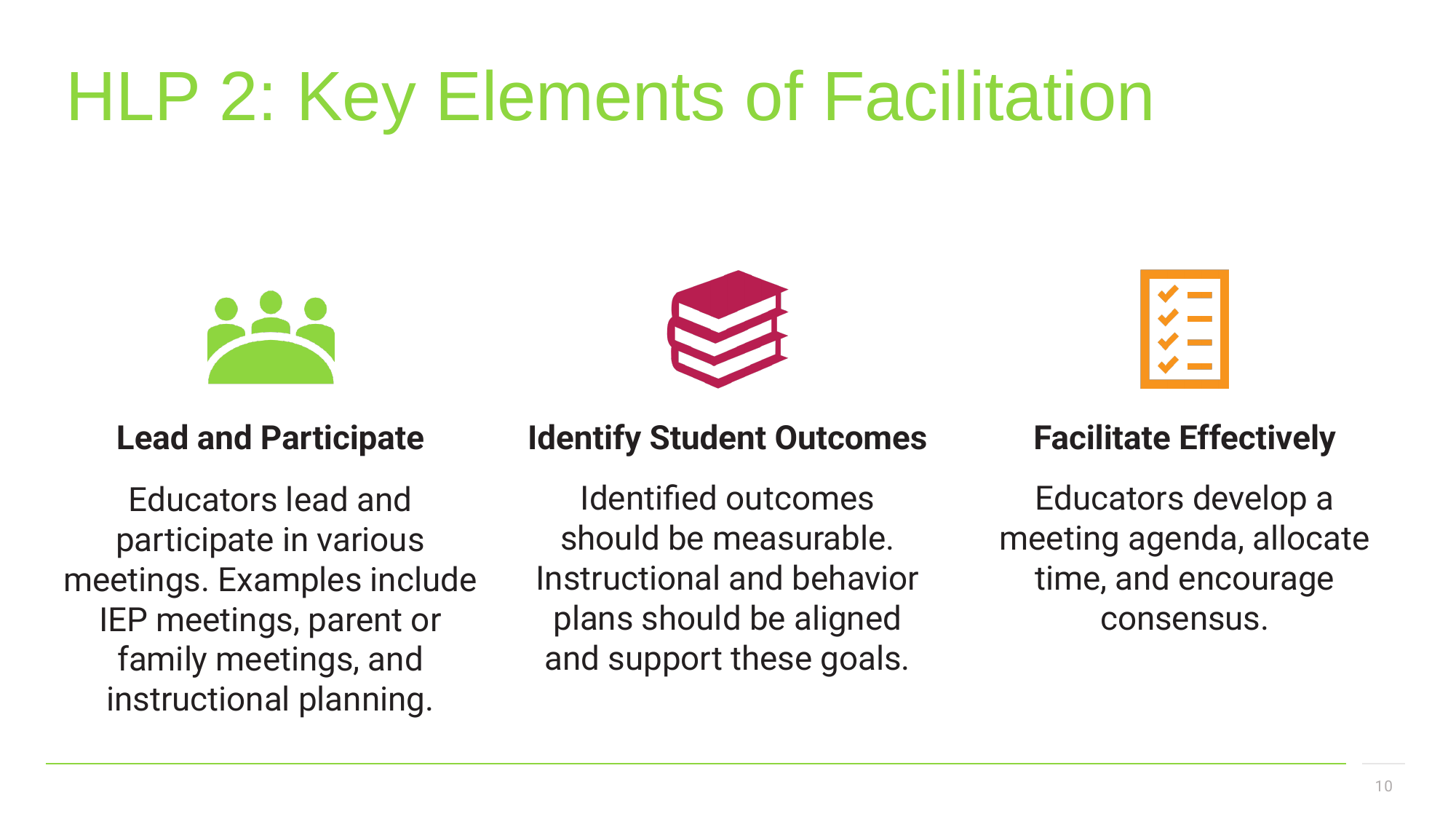

# HLP 2: Key Elements of Facilitation

Lead and Participate
Identify Student Outcomes
Facilitate Effectively
Identified outcomes should be measurable. Instructional and behavior plans should be aligned and support these goals.
Educators develop a meeting agenda, allocate time, and encourage consensus.
Educators lead and participate in various meetings. Examples include IEP meetings, parent or family meetings, and instructional planning.
10